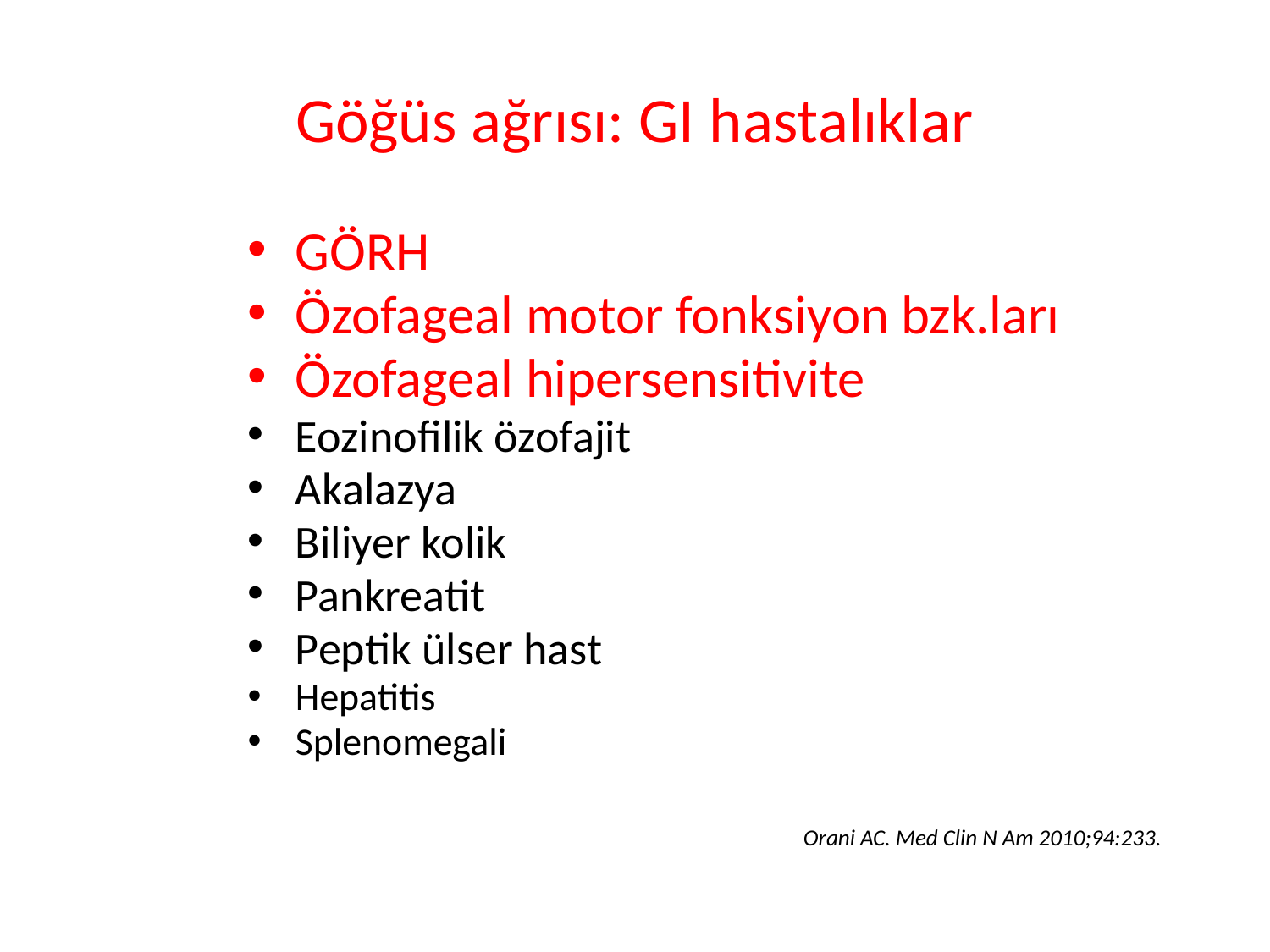

Göğüs ağrısı: GI hastalıklar
GÖRH
Özofageal motor fonksiyon bzk.ları
Özofageal hipersensitivite
Eozinofilik özofajit
Akalazya
Biliyer kolik
Pankreatit
Peptik ülser hast
Hepatitis
Splenomegali

					Orani AC. Med Clin N Am 2010;94:233.